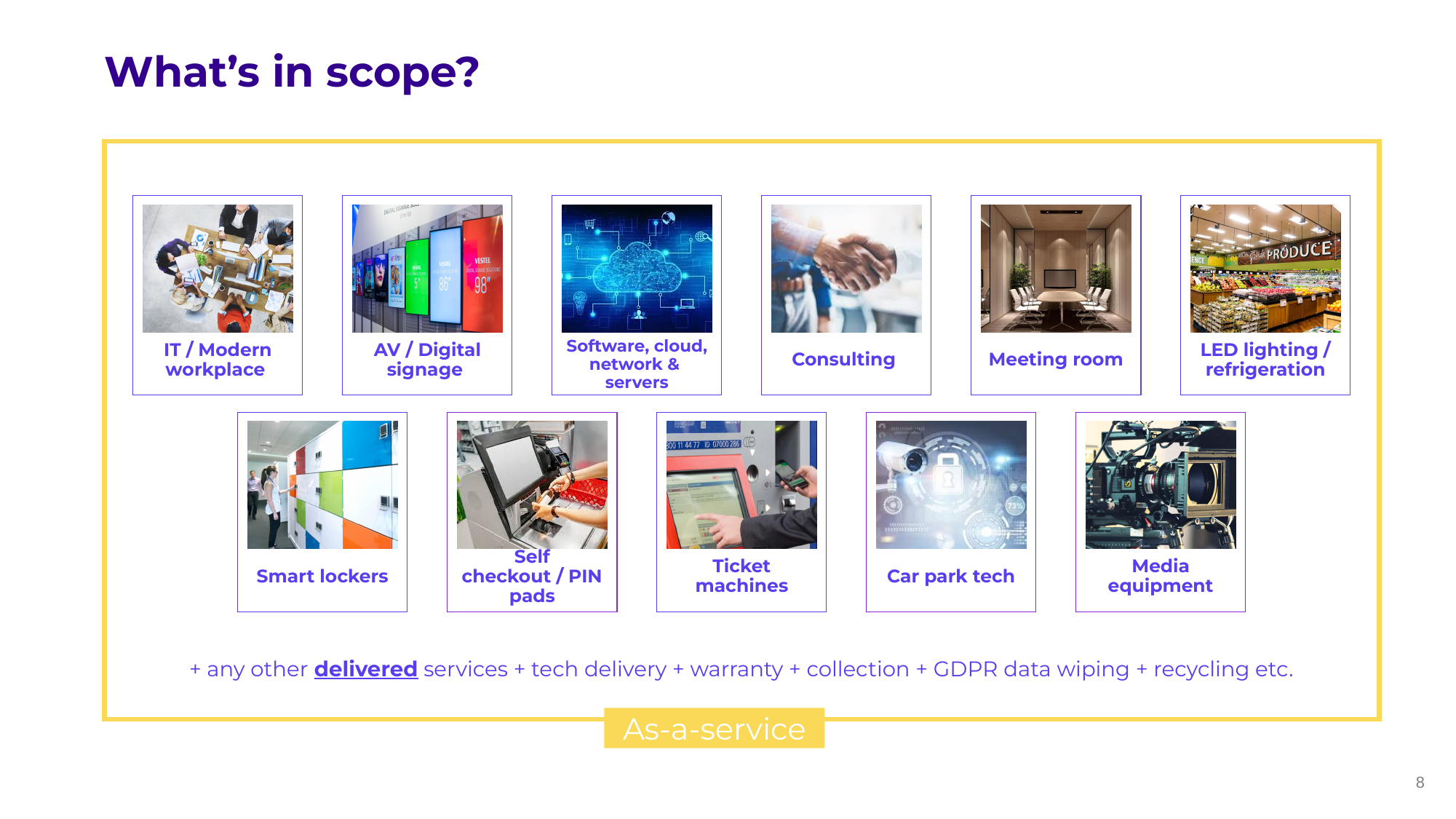

What’s in scope?
IT / Modern workplace
AV / Digital signage
Software, cloud, network &  servers
Consulting
Meeting room
LED lighting / refrigeration
Smart lockers
Self checkout / PIN pads
Ticket machines
Car park tech
Media equipment

+ any other delivered services + tech delivery + warranty + collection + GDPR data wiping + recycling etc.
As-a-service
8